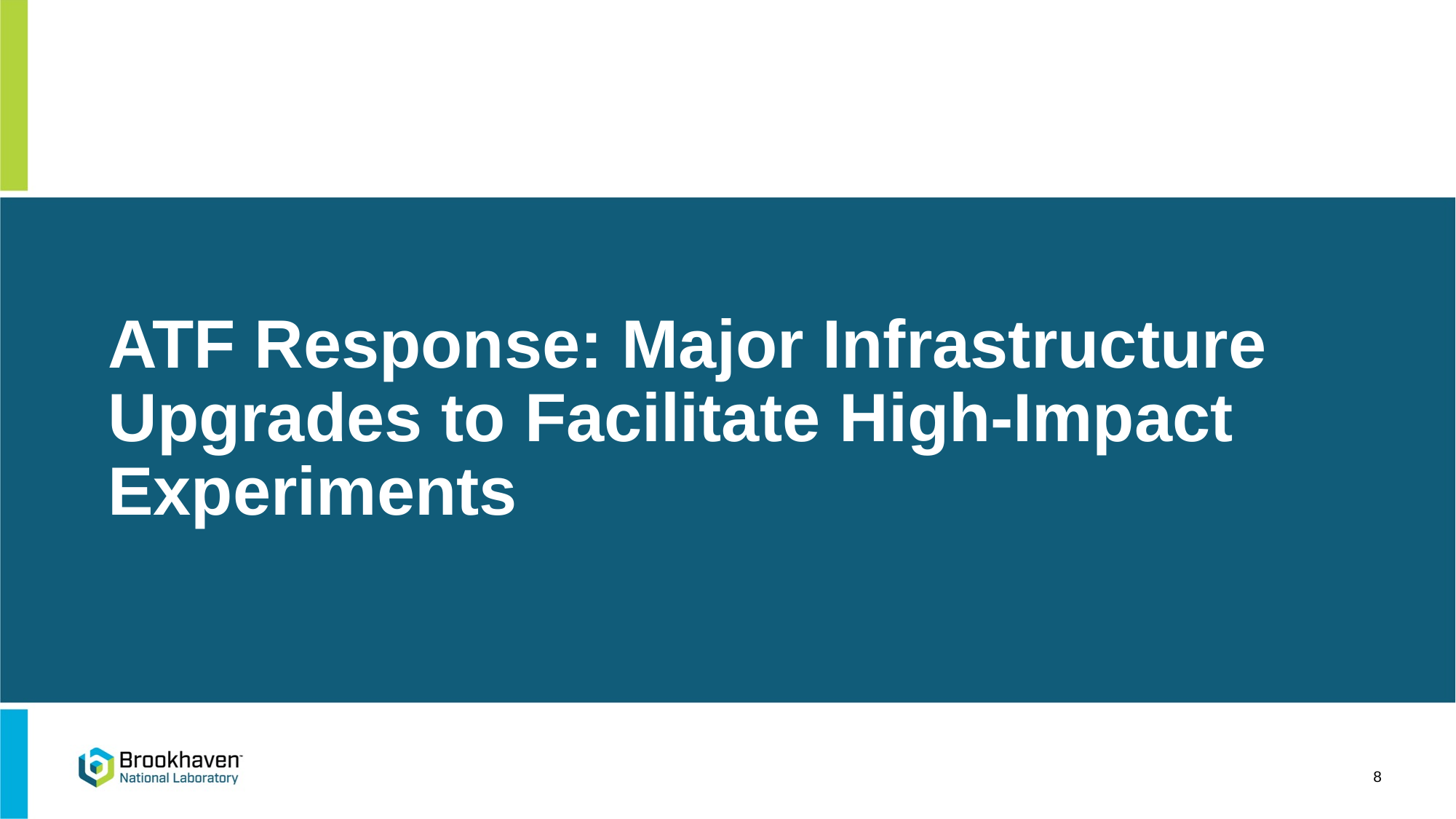

# ATF Response: Major Infrastructure Upgrades to Facilitate High-Impact Experiments
8